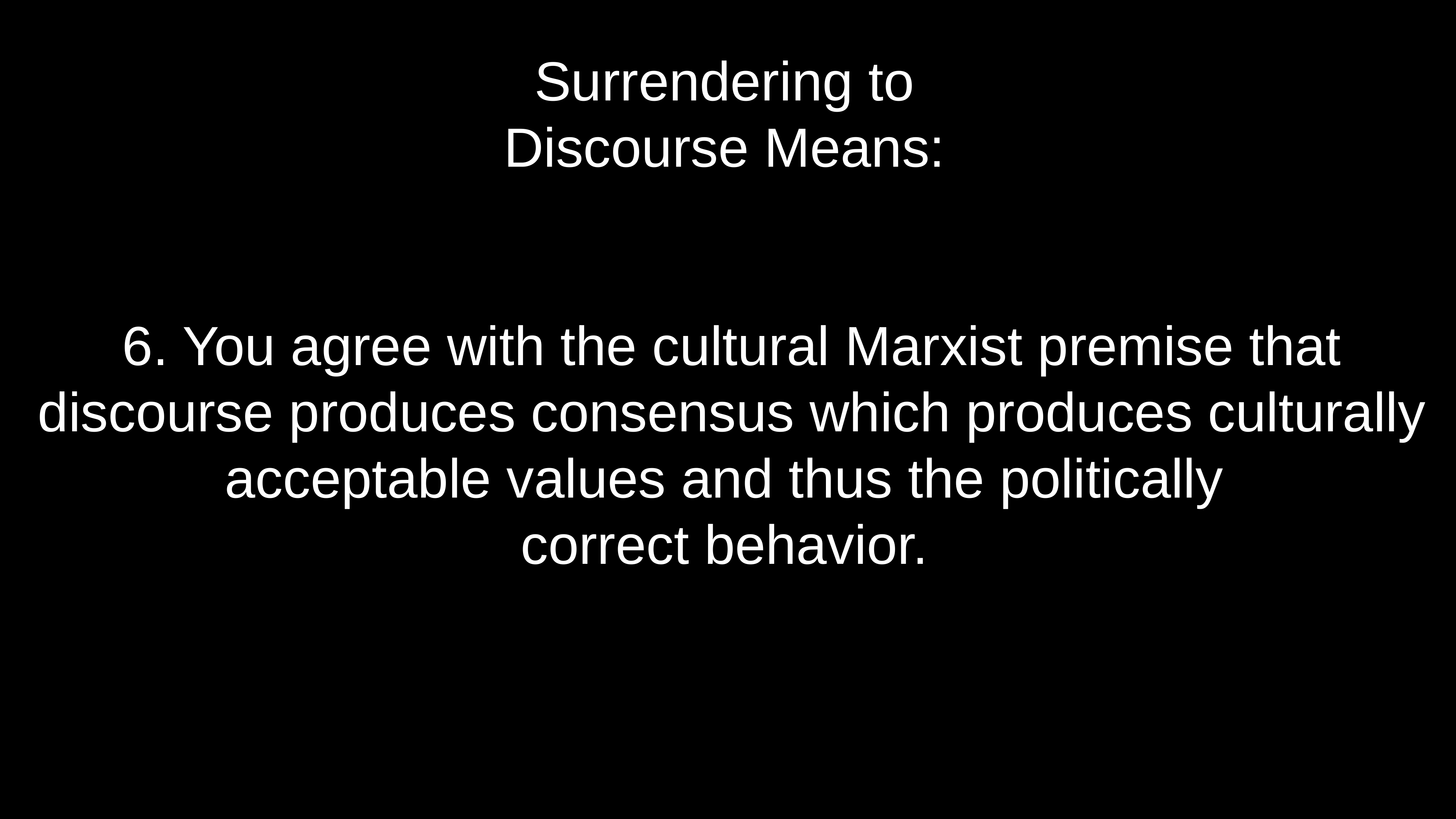

# Surrendering to Discourse Means:

6. You agree with the cultural Marxist premise that discourse produces consensus which produces culturally acceptable values and thus the politically
correct behavior.